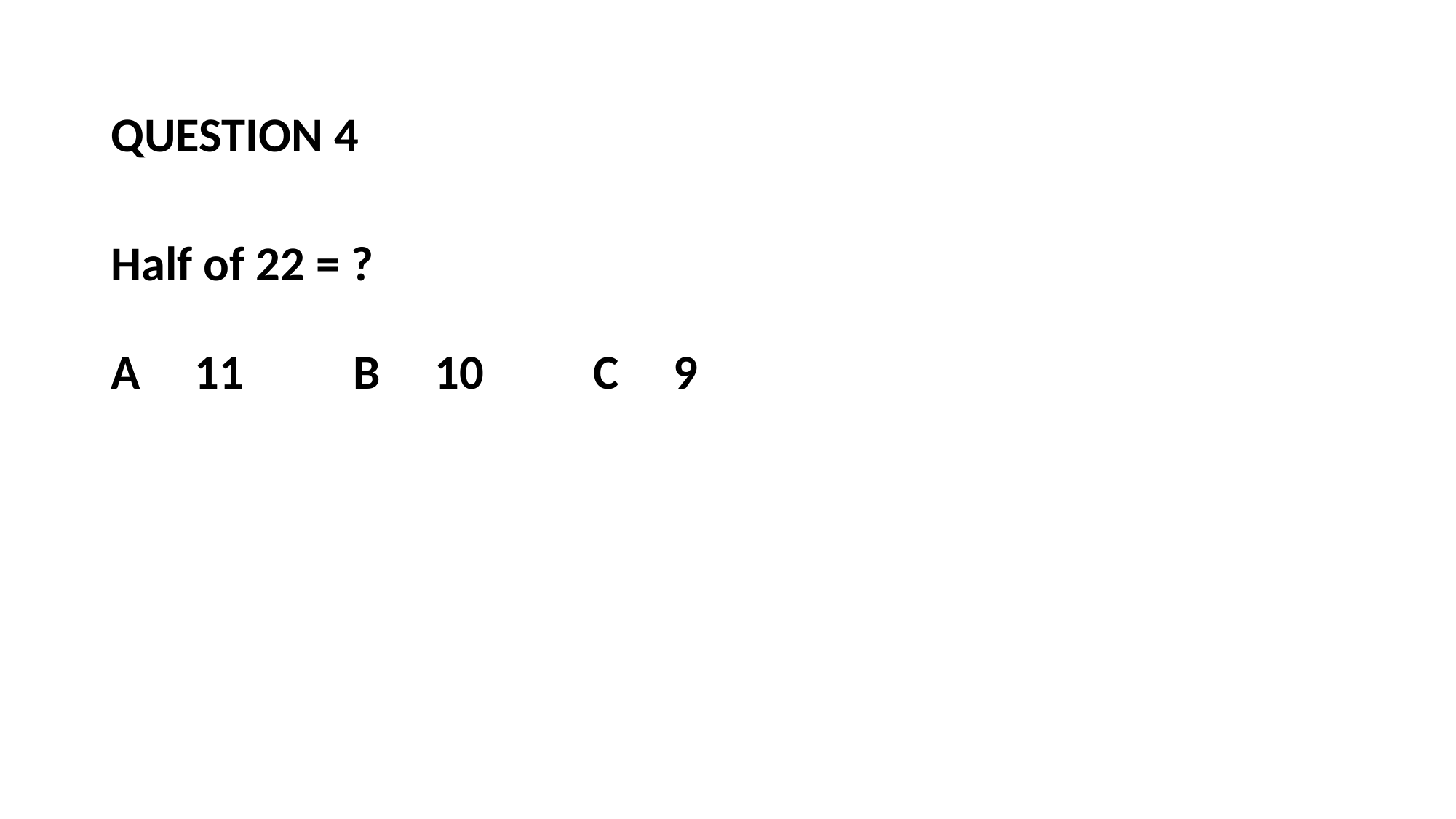

QUESTION 4

Half of 22 = ?

A     11          B     10          C     9